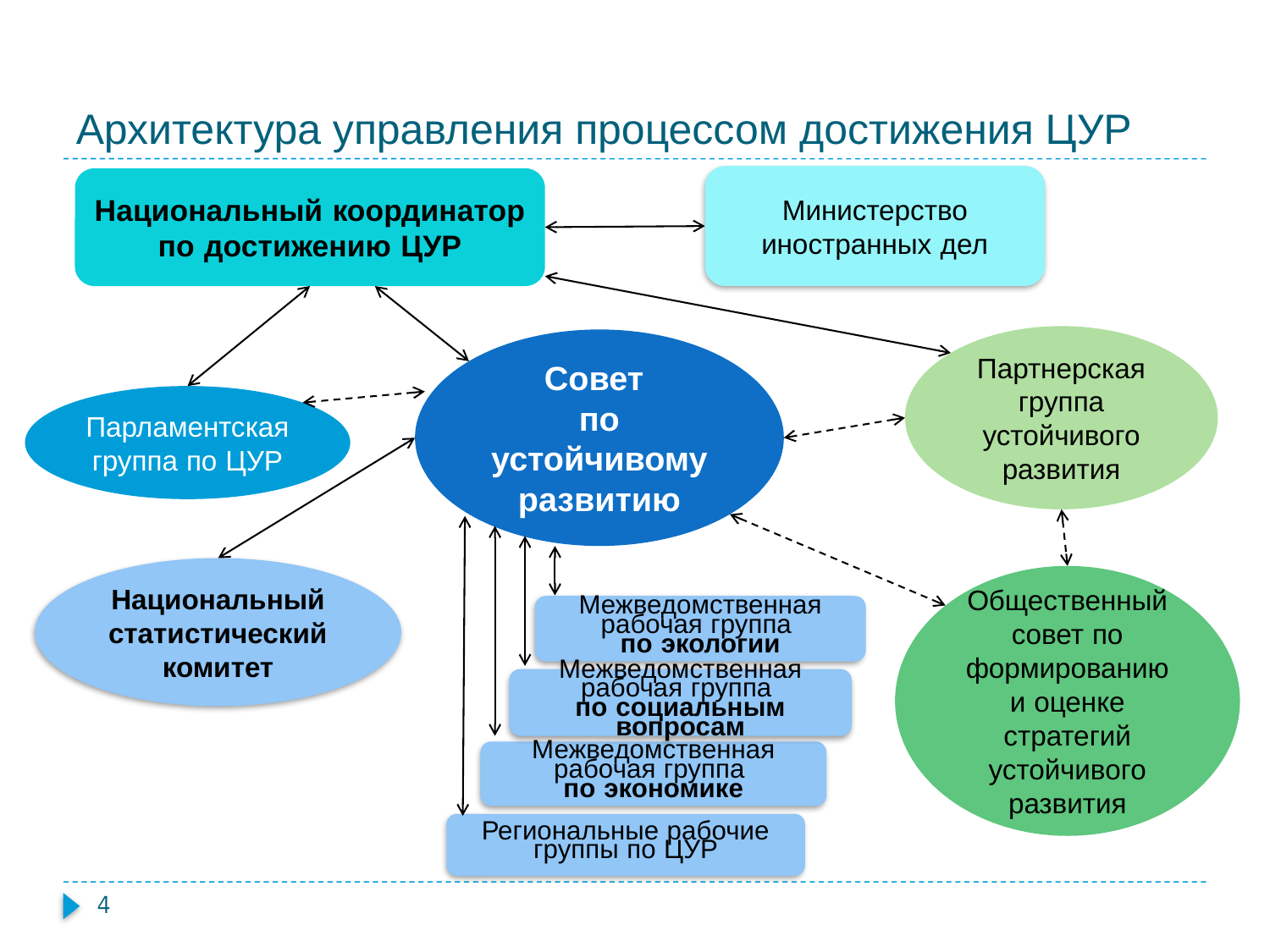

# Архитектура управления процессом достижения ЦУР
Министерство иностранных дел
Национальный координатор
по достижению ЦУР
Партнерская группа устойчивого развития
Совет
по устойчивому развитию
Парламентская группа по ЦУР
Национальный статистический комитет
Общественный совет по формированию и оценке стратегий устойчивого развития
Межведомственная рабочая группа
по экологии
Межведомственная рабочая группа
по социальным вопросам
Межведомственная рабочая группа
по экономике
Региональные рабочие группы по ЦУР
4